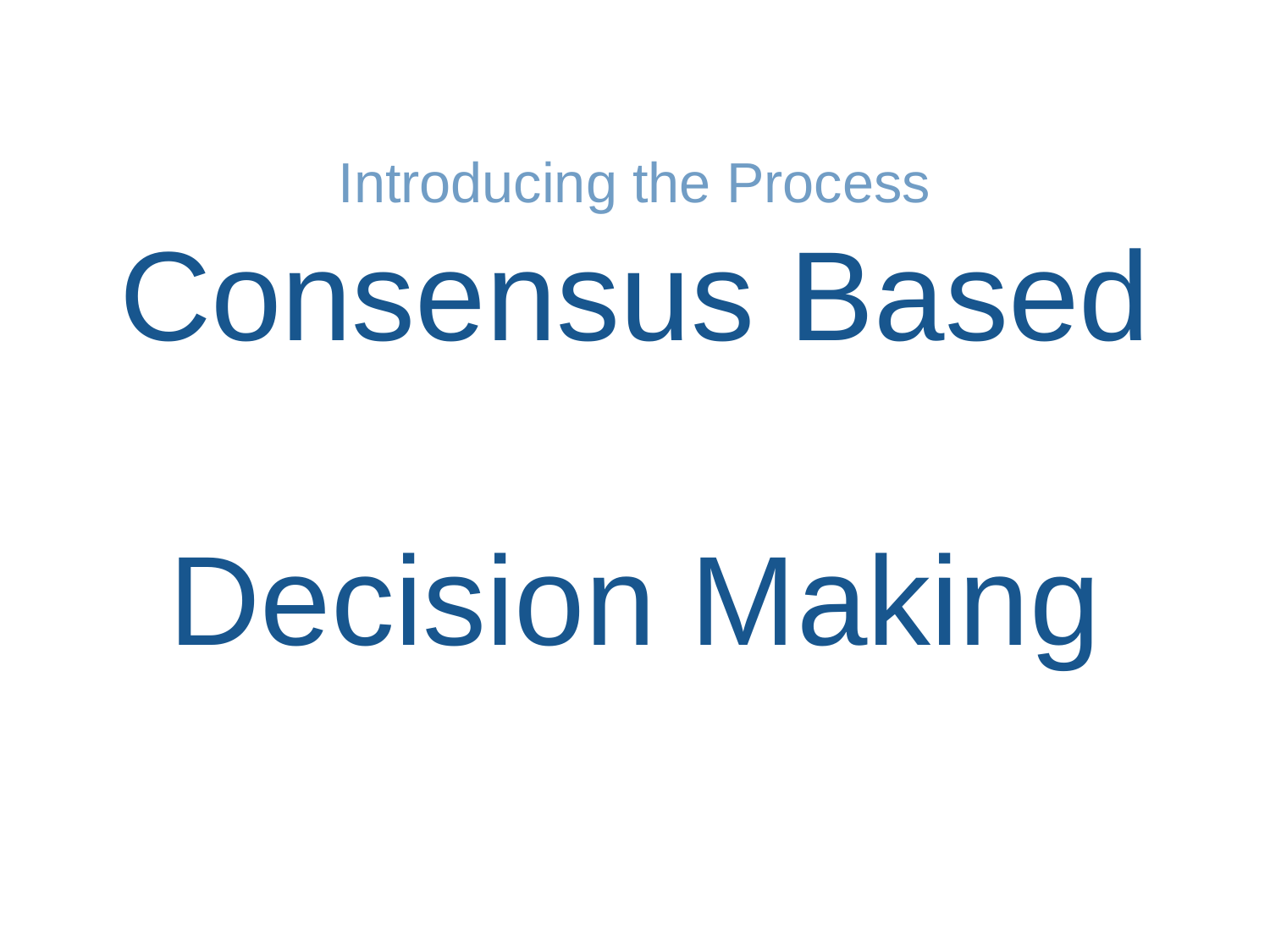

# Introducing the Process Consensus Based Decision Making